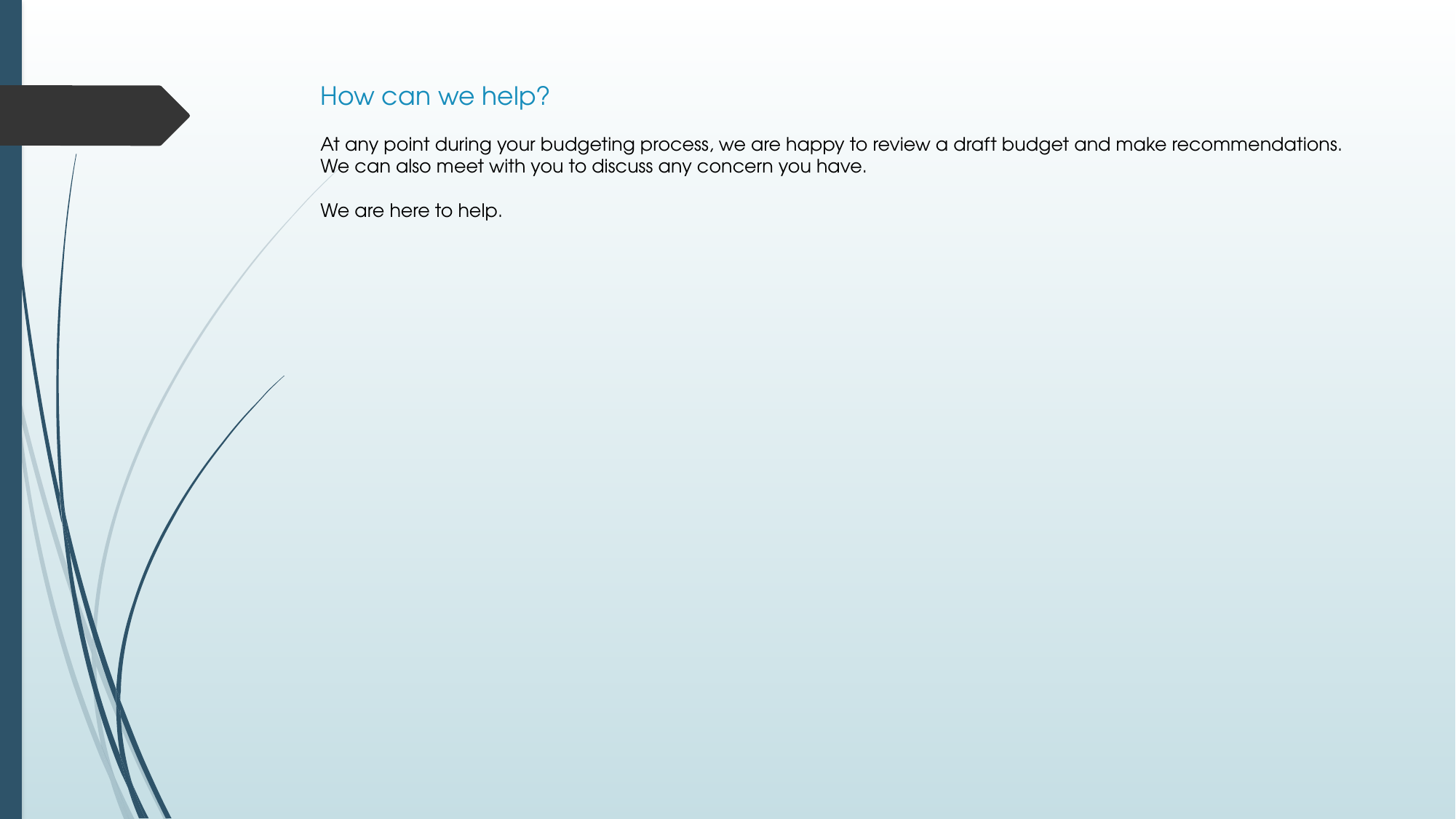

# How can we help? At any point during your budgeting process, we are happy to review a draft budget and make recommendations. We can also meet with you to discuss any concern you have. We are here to help.